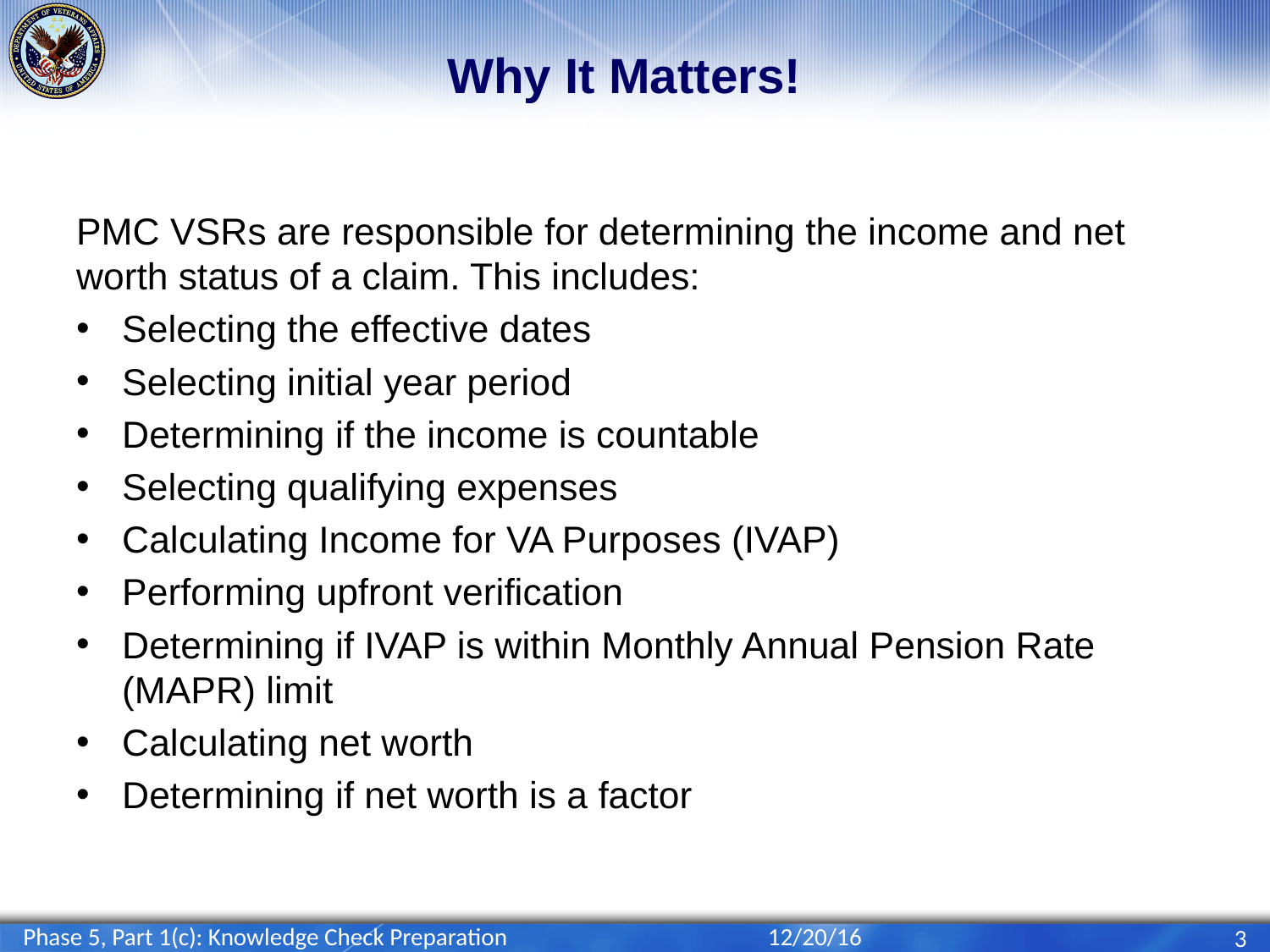

# Why It Matters!
PMC VSRs are responsible for determining the income and net worth status of a claim. This includes:
Selecting the effective dates
Selecting initial year period
Determining if the income is countable
Selecting qualifying expenses
Calculating Income for VA Purposes (IVAP)
Performing upfront verification
Determining if IVAP is within Monthly Annual Pension Rate (MAPR) limit
Calculating net worth
Determining if net worth is a factor
Phase 5, Part 1(c): Knowledge Check Preparation
12/20/16
3